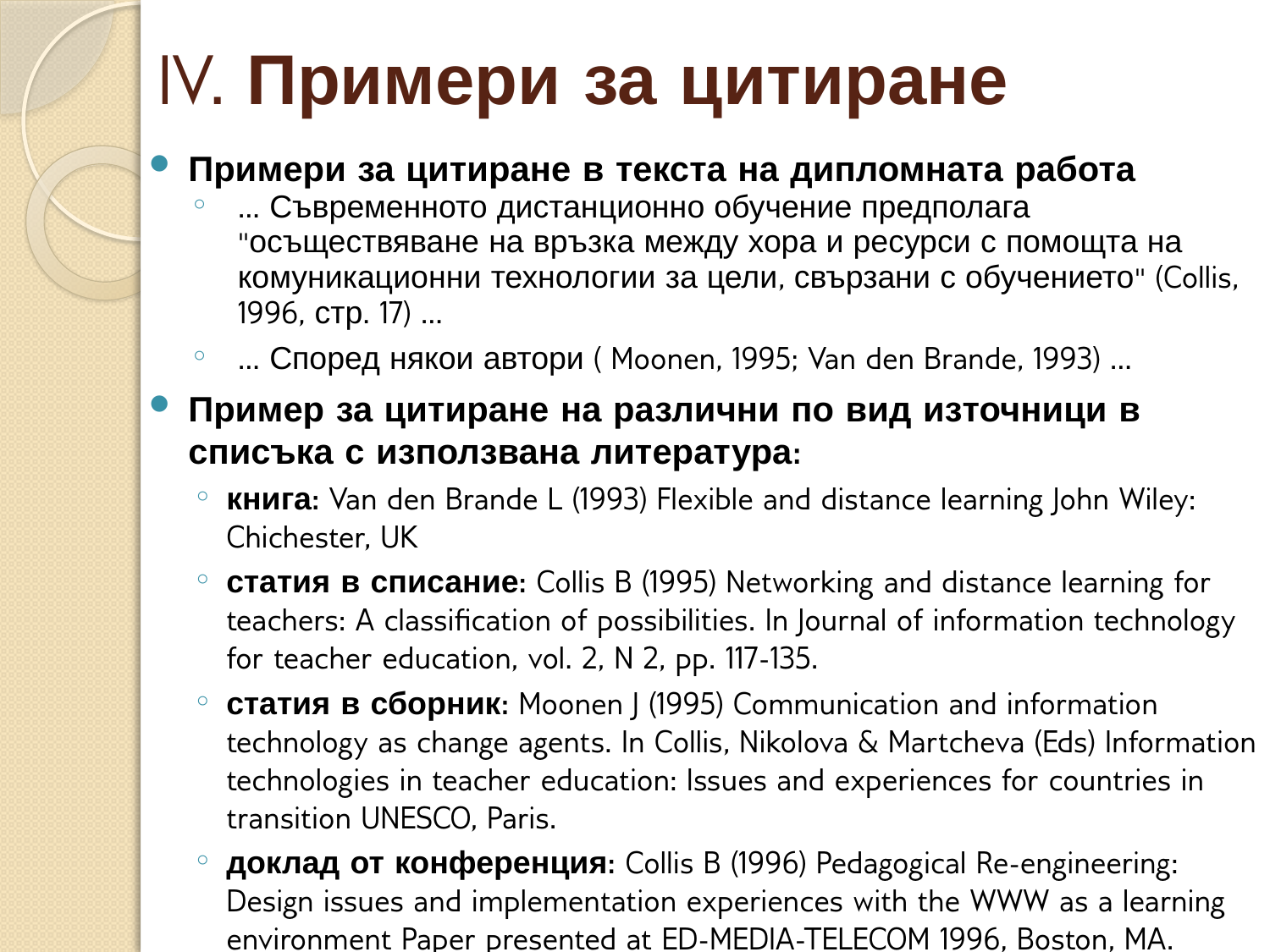

# IV. Примери за цитиране
Примери за цитиране в текста на дипломната работа
… Съвременното дистанционно обучение предполага "осъществяване на връзка между хора и ресурси с помощта на комуникационни технологии за цели, свързани с обучението" (Collis, 1996, стр. 17) …
… Според някои автори ( Moonen, 1995; Van den Brande, 1993) …
Пример за цитиране на различни по вид източници в списъка с използвана литература:
книга: Van den Brande L (1993) Flexible and distance learning John Wiley: Chichester, UK
статия в списание: Collis B (1995) Networking and distance learning for teachers: A classification of possibilities. In Journal of information technology for teacher education, vol. 2, N 2, pp. 117-135.
статия в сборник: Moonen J (1995) Communication and information technology as change agents. In Collis, Nikolova & Martcheva (Eds) Information technologies in teacher education: Issues and experiences for countries in transition UNESCO, Paris.
доклад от конференция: Collis B (1996) Pedagogical Re-engineering: Design issues and implementation experiences with the WWW as a learning environment Paper presented at ED-MEDIA-TELECOM 1996, Boston, MA.